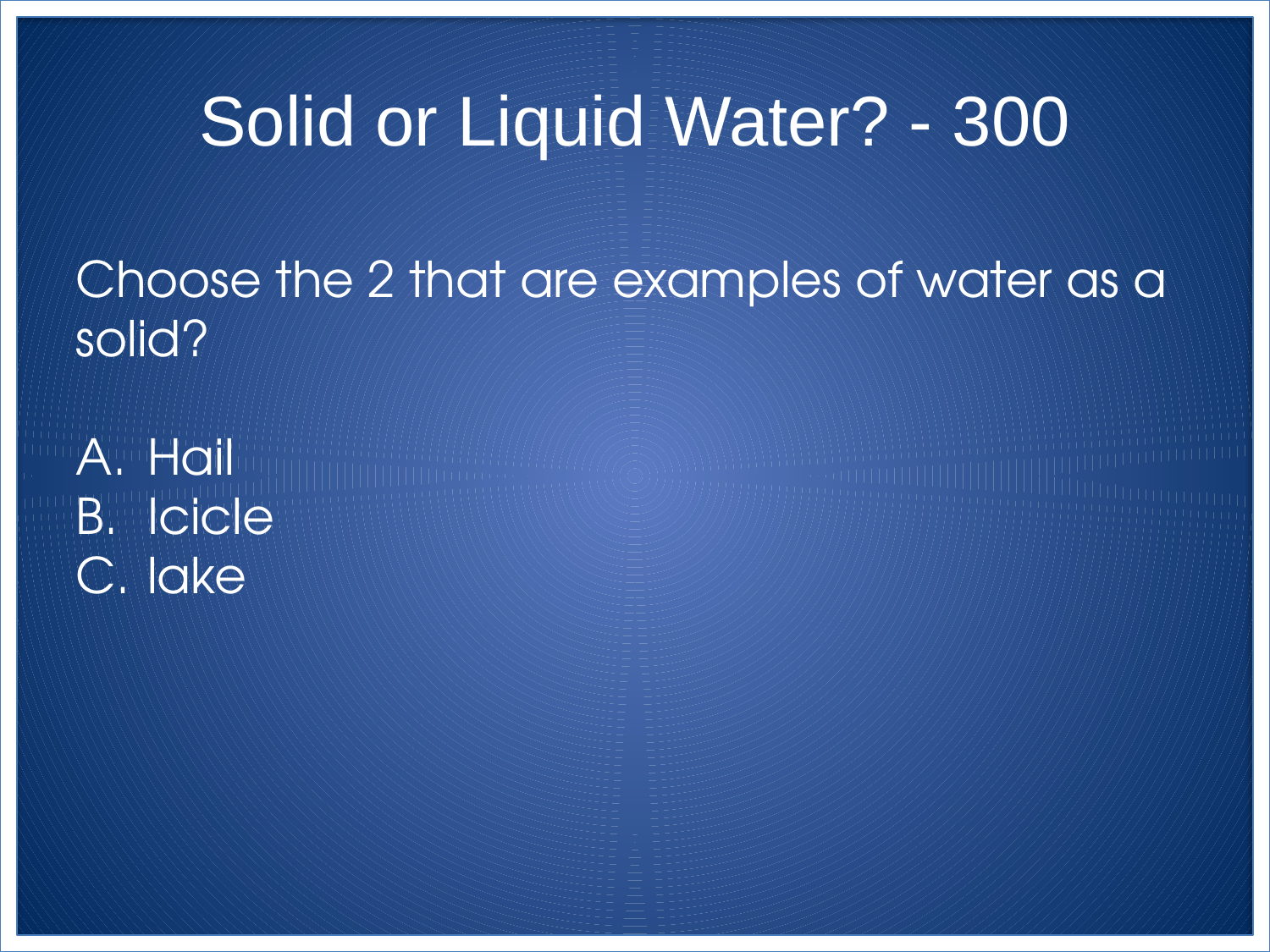

# Solid or Liquid Water? - 300
Choose the 2 that are examples of water as a solid?

Hail
Icicle
lake